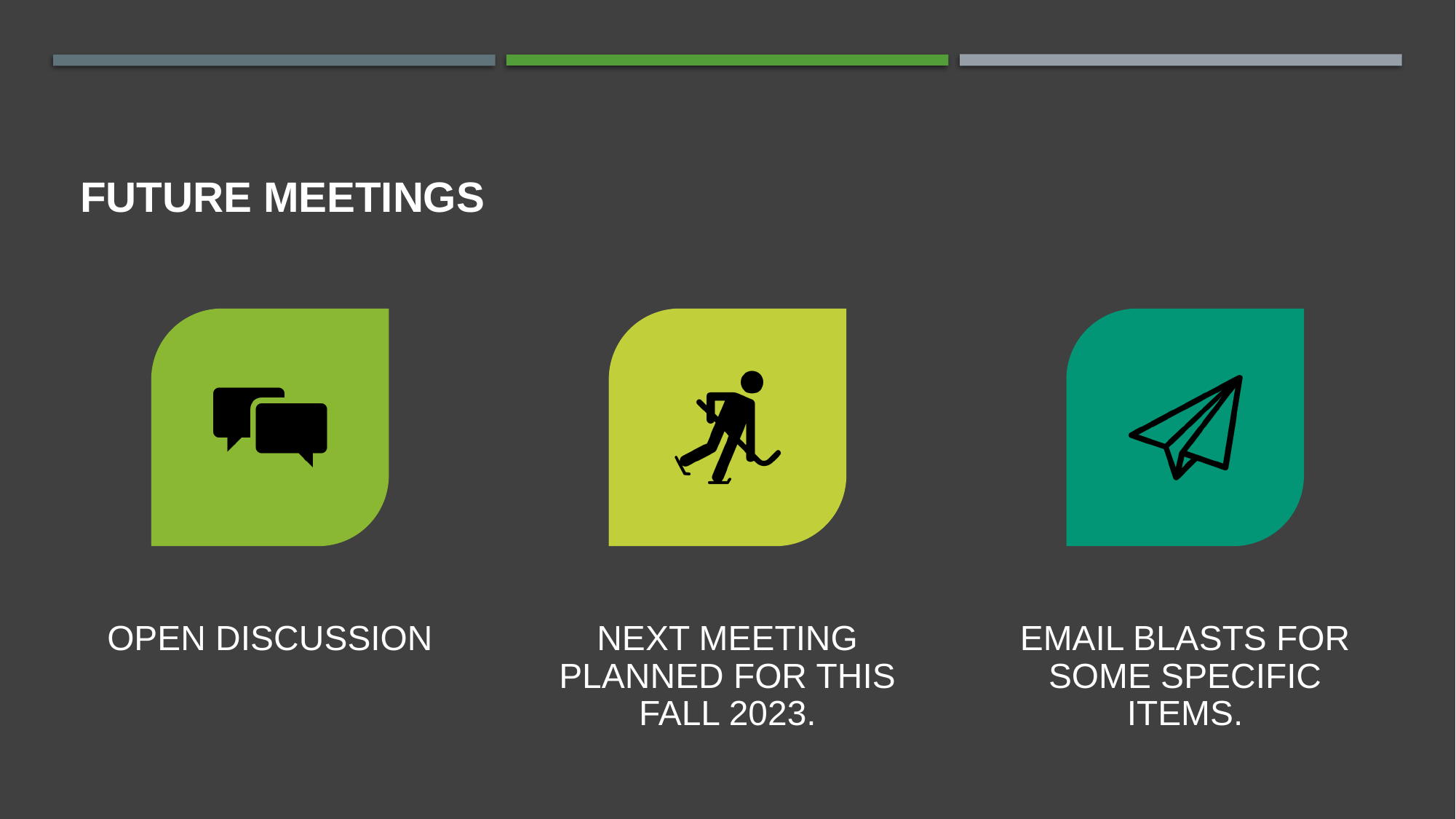

# Future meetings
Open discussion
Next meeting planned for this Fall 2023.
Email blasts for some specific items.